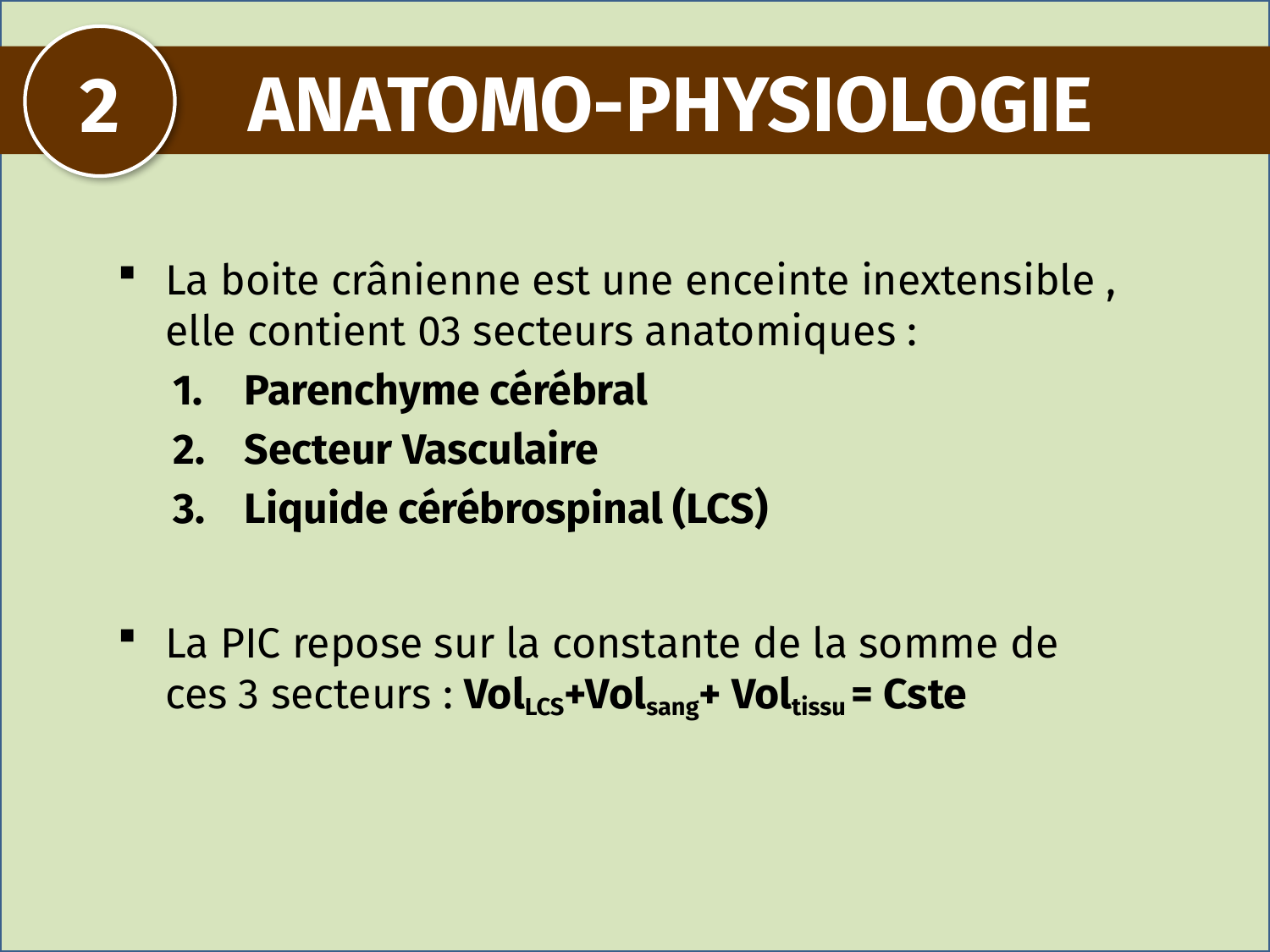

2
# ANATOMO-PHYSIOLOGIE
La boite crânienne est une enceinte inextensible , elle contient 03 secteurs anatomiques :
Parenchyme cérébral
Secteur Vasculaire
Liquide cérébrospinal (LCS)

La PIC repose sur la constante de la somme de ces 3 secteurs : VolLCS+Volsang+ Voltissu = Cste